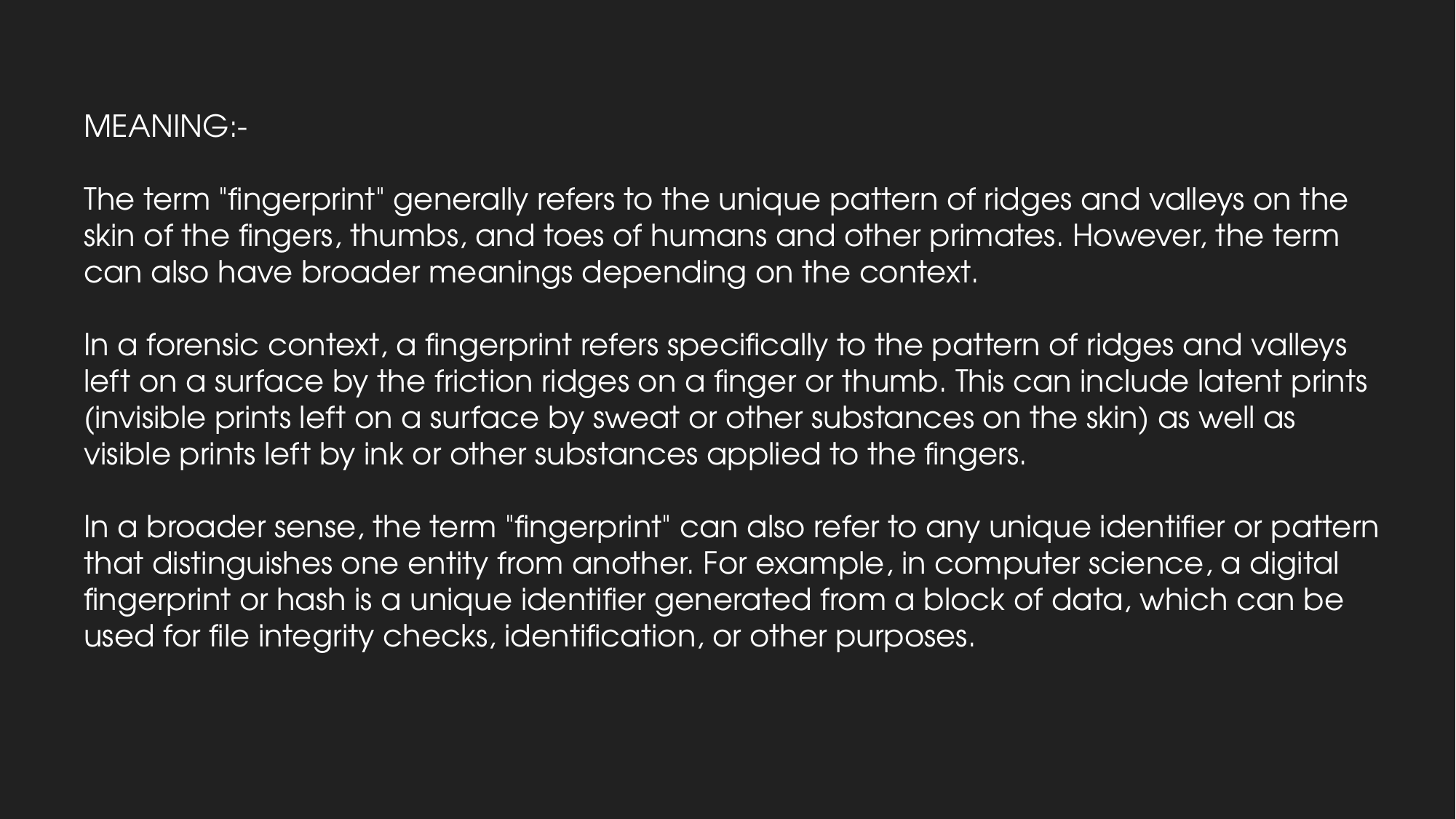

MEANING:-

The term "fingerprint" generally refers to the unique pattern of ridges and valleys on the skin of the fingers, thumbs, and toes of humans and other primates. However, the term can also have broader meanings depending on the context.

In a forensic context, a fingerprint refers specifically to the pattern of ridges and valleys left on a surface by the friction ridges on a finger or thumb. This can include latent prints (invisible prints left on a surface by sweat or other substances on the skin) as well as visible prints left by ink or other substances applied to the fingers.

In a broader sense, the term "fingerprint" can also refer to any unique identifier or pattern that distinguishes one entity from another. For example, in computer science, a digital fingerprint or hash is a unique identifier generated from a block of data, which can be used for file integrity checks, identification, or other purposes.